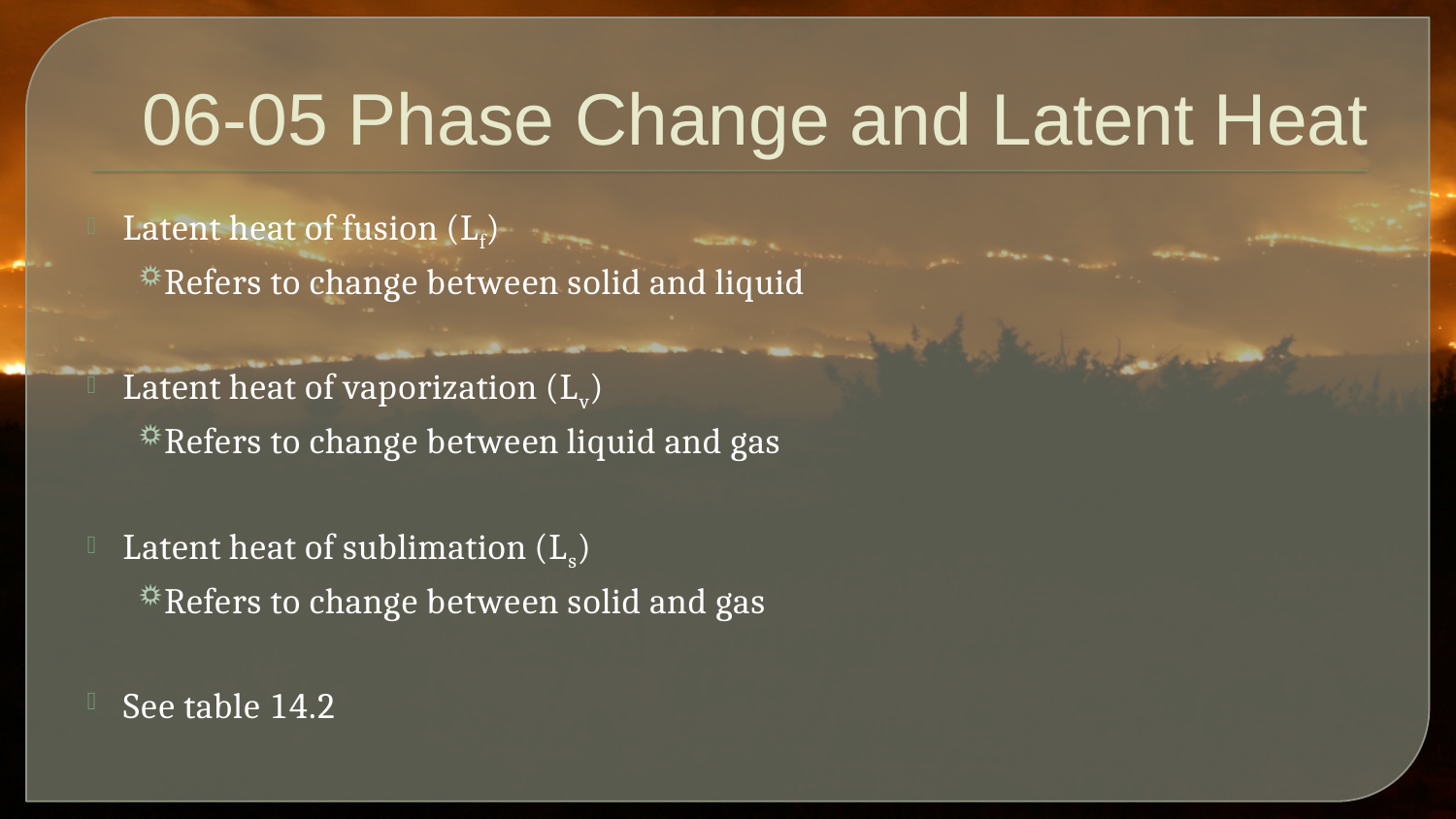

# 06-05 Phase Change and Latent Heat
Latent heat of fusion (Lf)
Refers to change between solid and liquid

Latent heat of vaporization (Lv)
Refers to change between liquid and gas

Latent heat of sublimation (Ls)
Refers to change between solid and gas

See table 14.2